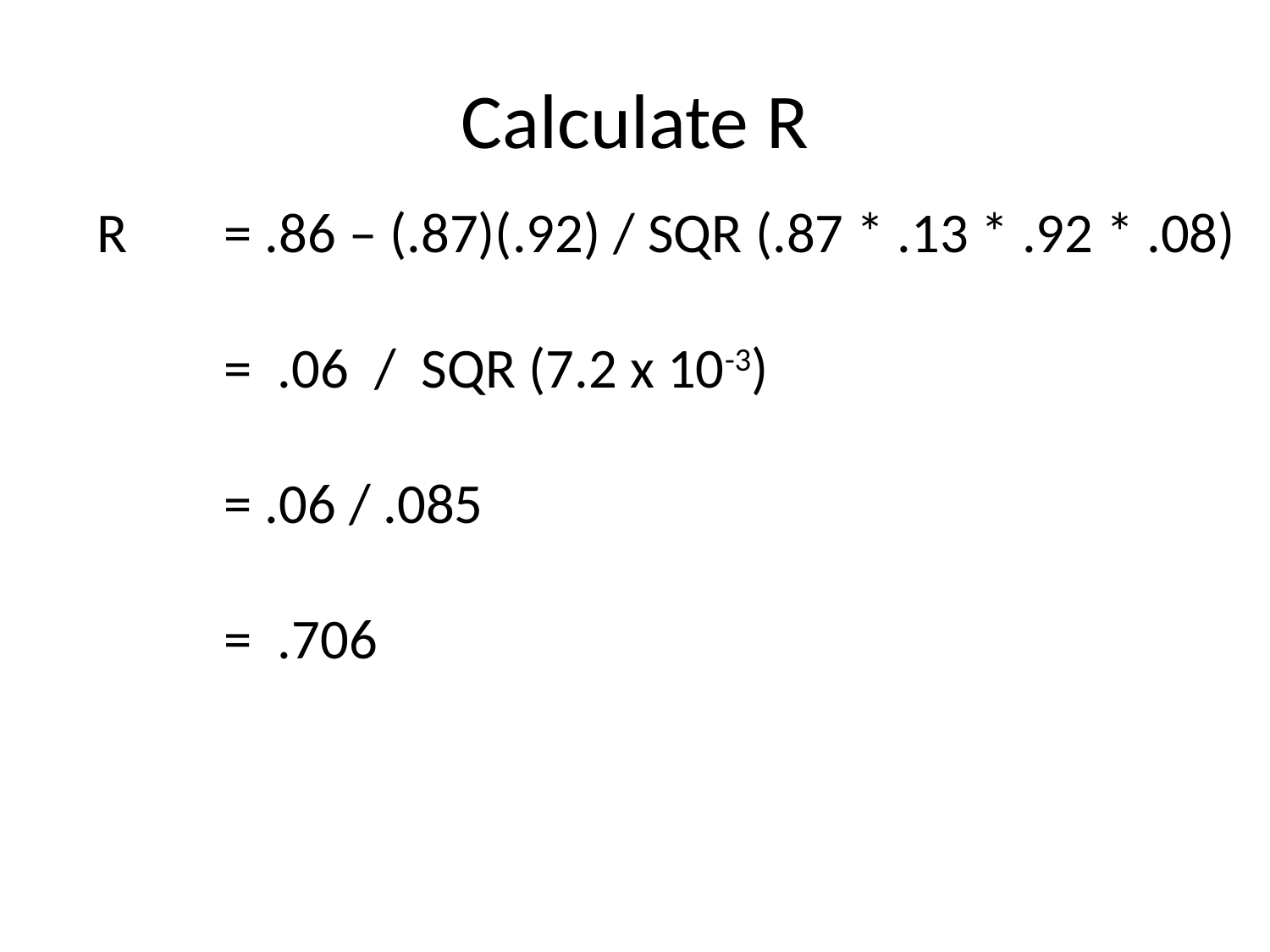

# Calculate R
R 	= .86 – (.87)(.92) / SQR (.87 * .13 * .92 * .08)

	=  .06  /  SQR (7.2 x 10-3)

	= .06 / .085

	=  .706